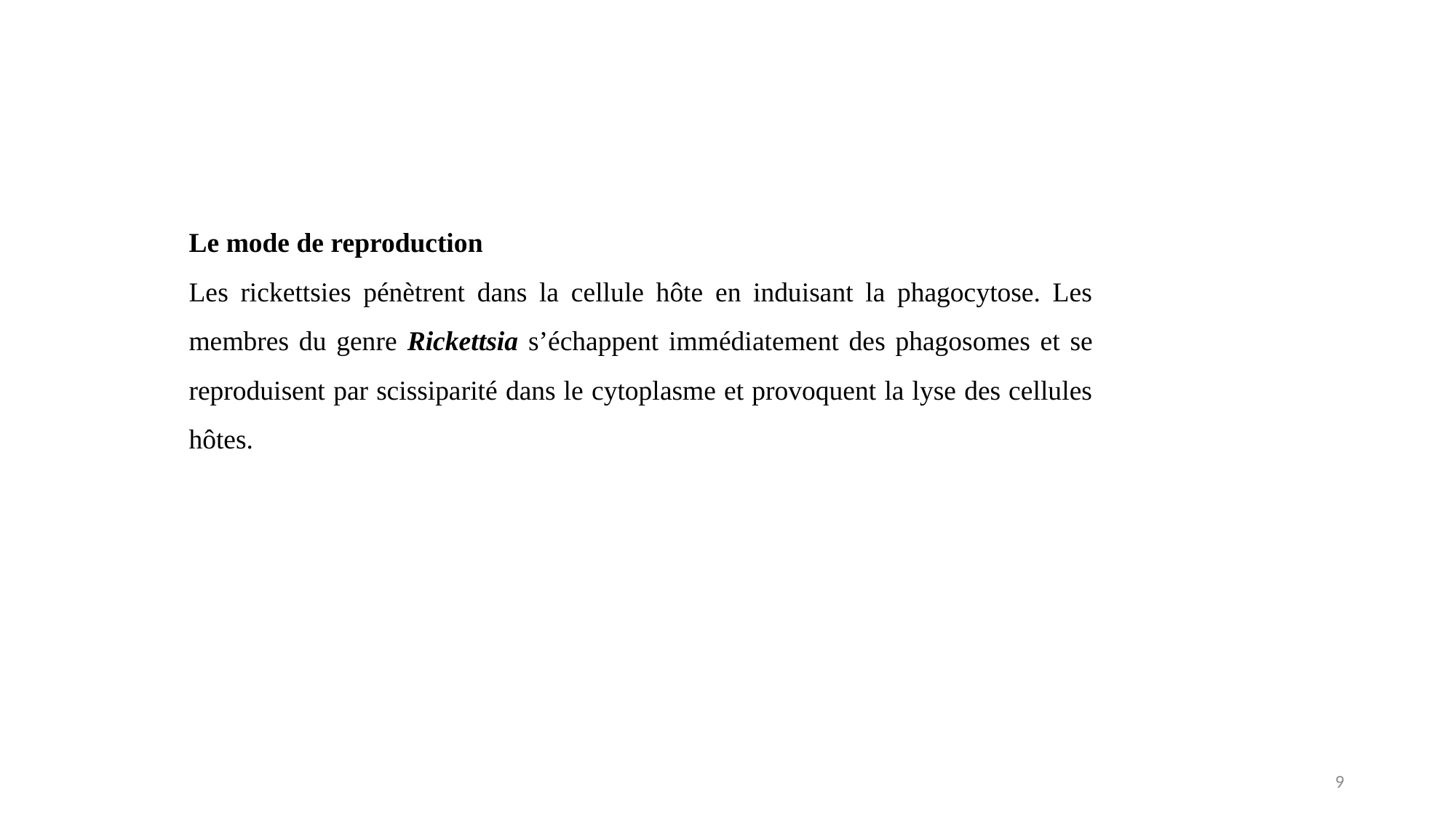

Le mode de reproduction
Les rickettsies pénètrent dans la cellule hôte en induisant la phagocytose. Les membres du genre Rickettsia s’échappent immédiatement des phagosomes et se reproduisent par scissiparité dans le cytoplasme et provoquent la lyse des cellules hôtes.
9